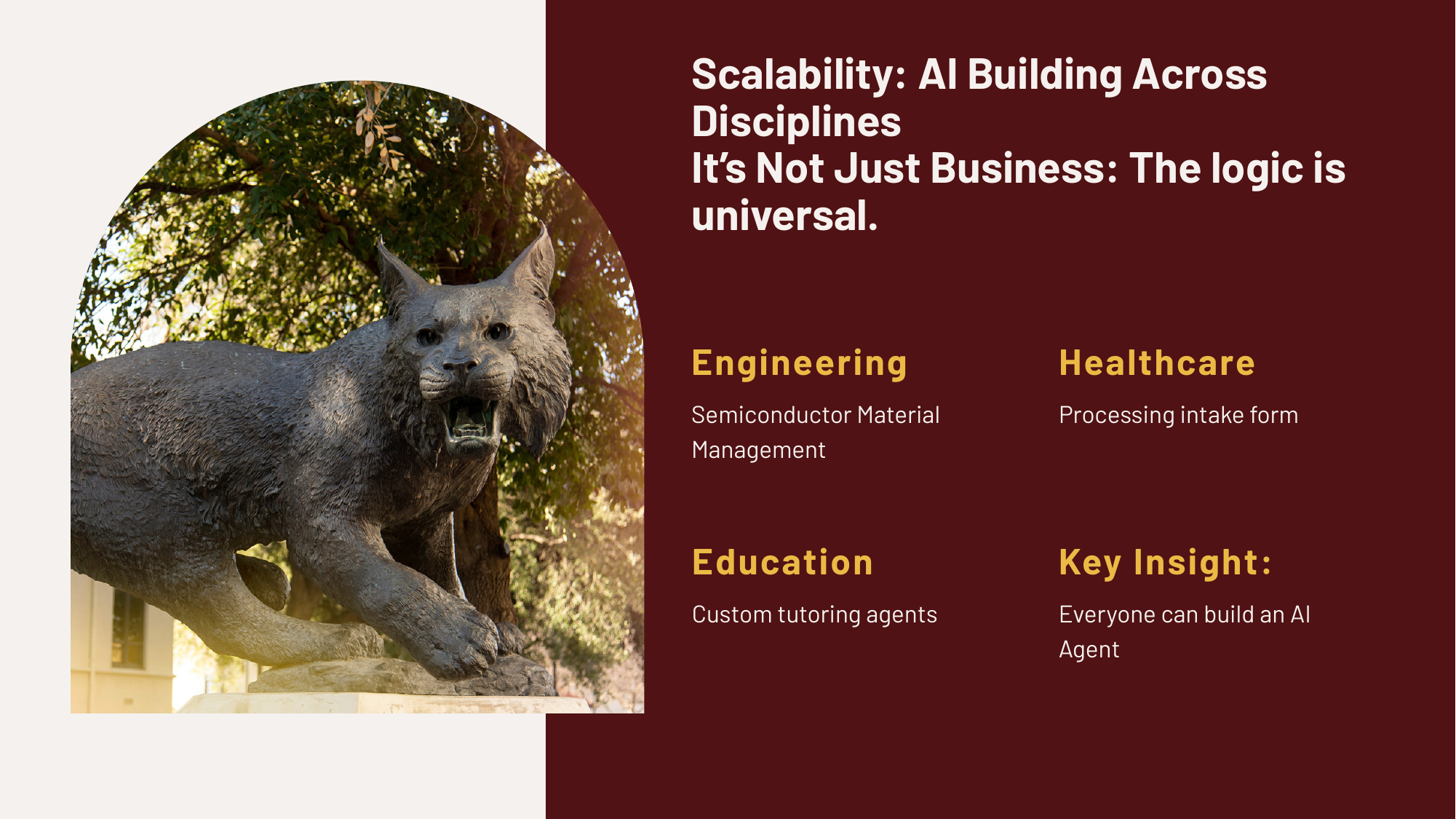

# Scalability: AI Building Across Disciplines It’s Not Just Business: The logic is universal.
Engineering
Healthcare
Semiconductor Material Management
Processing intake form
Education
Key Insight:
Custom tutoring agents

Everyone can build an AI Agent